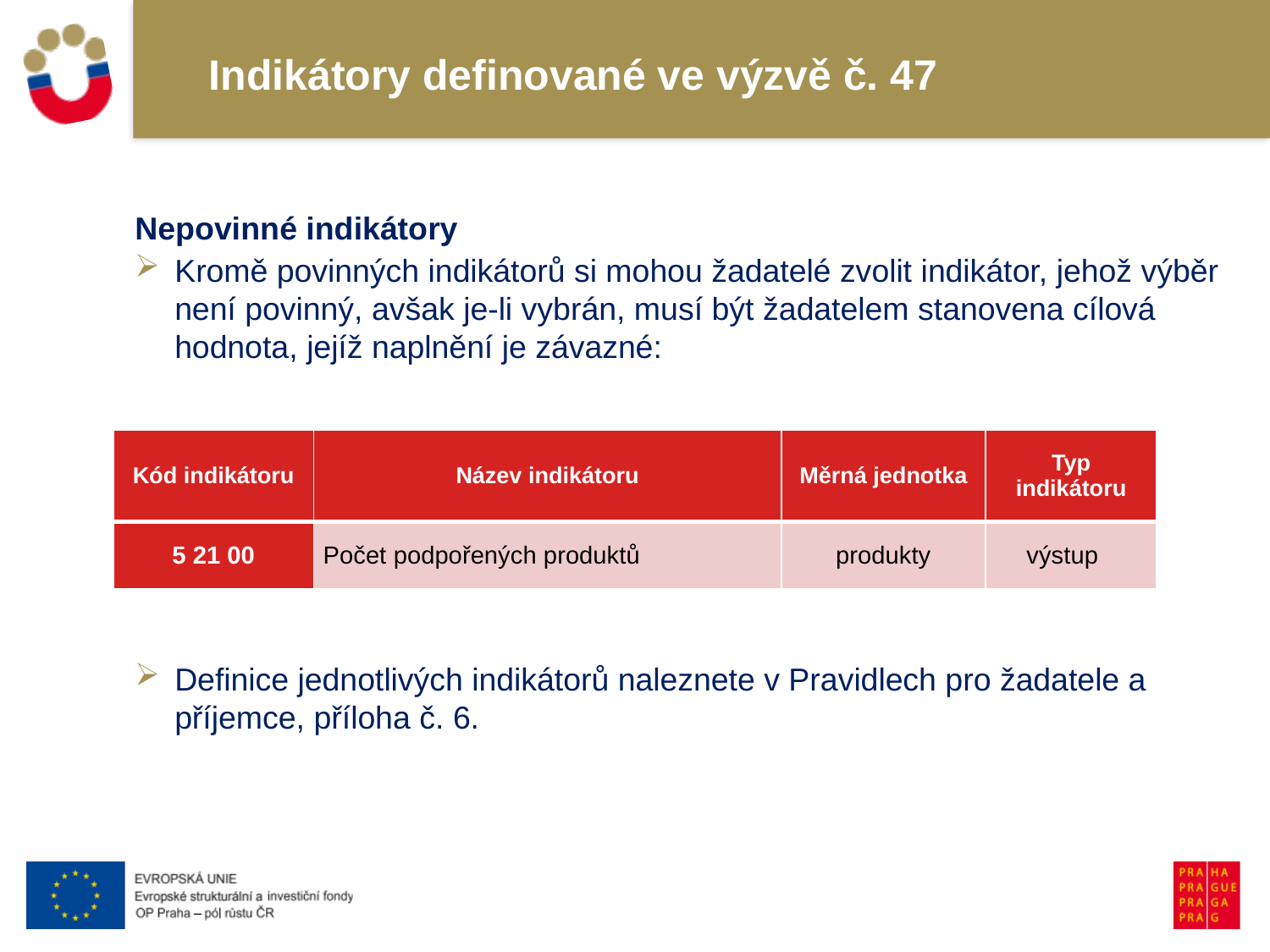

# Indikátory definované ve výzvě č. 47

Nepovinné indikátory
Kromě povinných indikátorů si mohou žadatelé zvolit indikátor, jehož výběr není povinný, avšak je-li vybrán, musí být žadatelem stanovena cílová hodnota, jejíž naplnění je závazné:

Definice jednotlivých indikátorů naleznete v Pravidlech pro žadatele a příjemce, příloha č. 6.

| Kód indikátoru | Název indikátoru | Měrná jednotka | Typ indikátoru |
| --- | --- | --- | --- |
| 5 21 00 | Počet podpořených produktů | produkty | výstup |